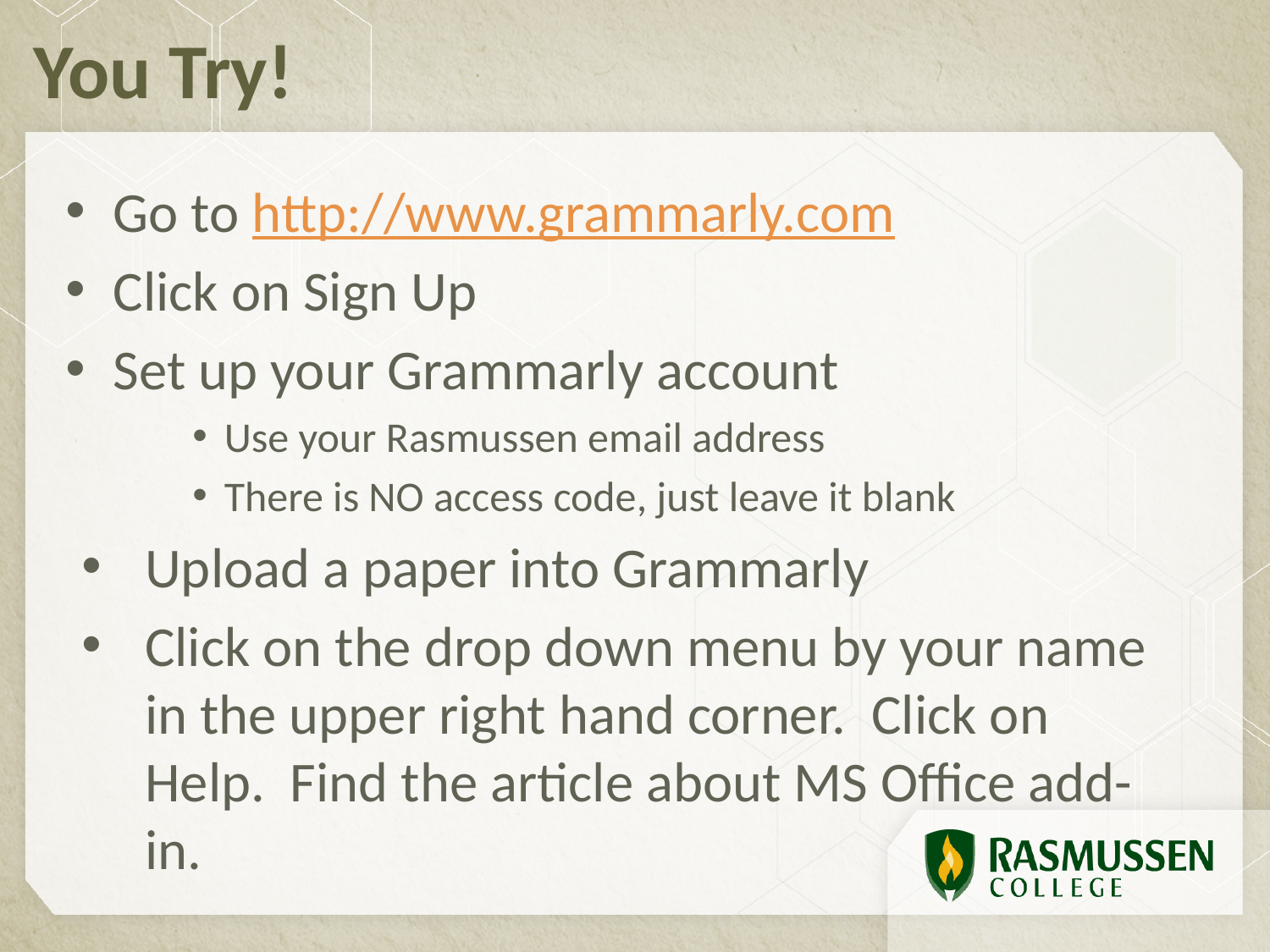

# You Try!
Go to http://www.grammarly.com
Click on Sign Up
Set up your Grammarly account
Use your Rasmussen email address
There is NO access code, just leave it blank
Upload a paper into Grammarly
Click on the drop down menu by your name in the upper right hand corner.  Click on Help.  Find the article about MS Office add-in.